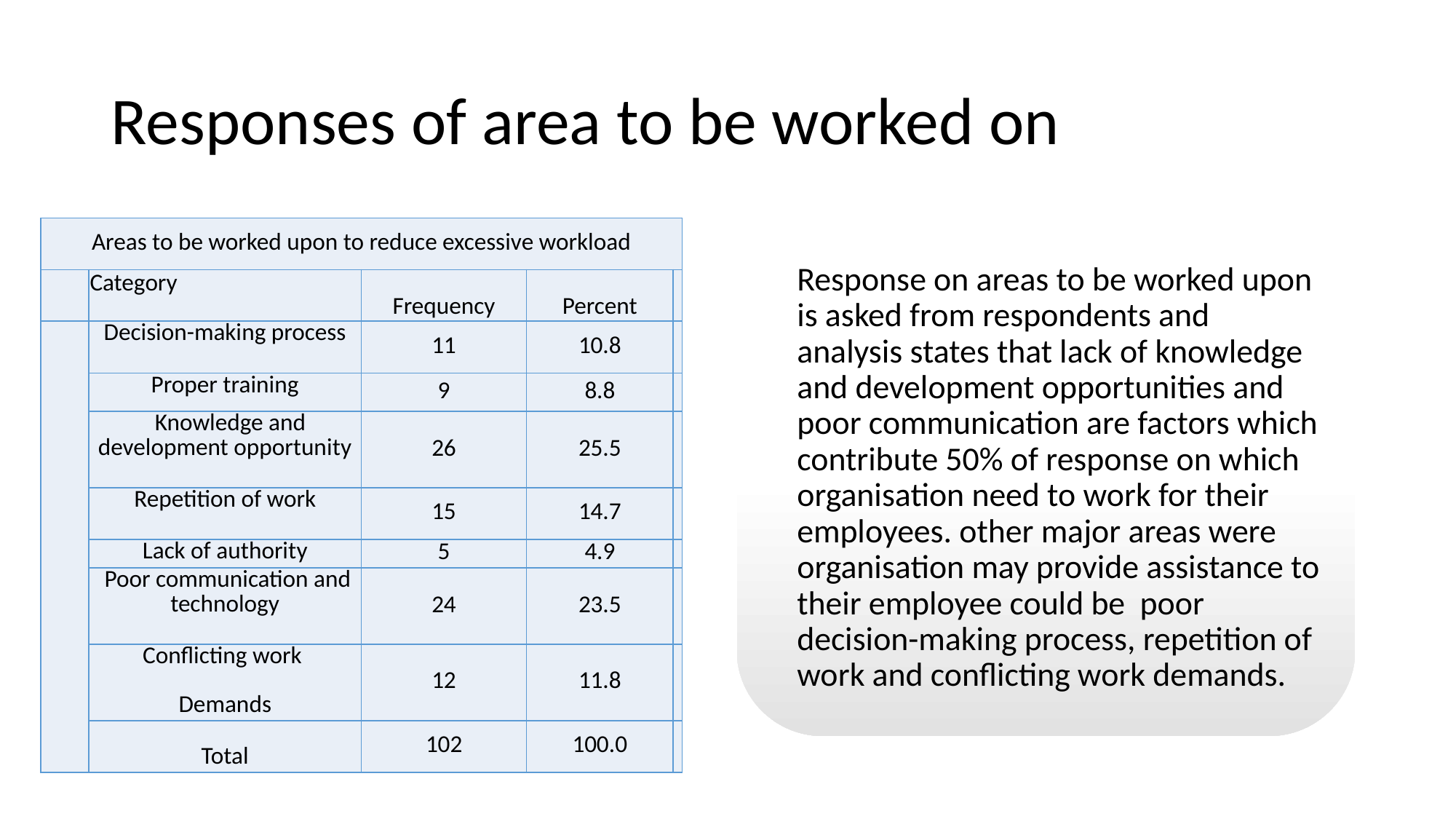

# Responses of area to be worked on
| Areas to be worked upon to reduce excessive workload |  |  |  |  |
| --- | --- | --- | --- | --- |
|  | Category | Frequency | Percent |  |
|  | Decision-making process | 11 | 10.8 |  |
|  | Proper training | 9 | 8.8 |  |
|  | Knowledge and development opportunity | 26 | 25.5 |  |
|  | Repetition of work | 15 | 14.7 |  |
|  | Lack of authority | 5 | 4.9 |  |
|  | Poor communication and technology | 24 | 23.5 |  |
|  | Conflicting work Demands | 12 | 11.8 |  |
|  | Total | 102 | 100.0 |  |
Response on areas to be worked upon is asked from respondents and analysis states that lack of knowledge and development opportunities and poor communication are factors which contribute 50% of response on which organisation need to work for their employees. other major areas were organisation may provide assistance to their employee could be  poor decision-making process, repetition of work and conflicting work demands.